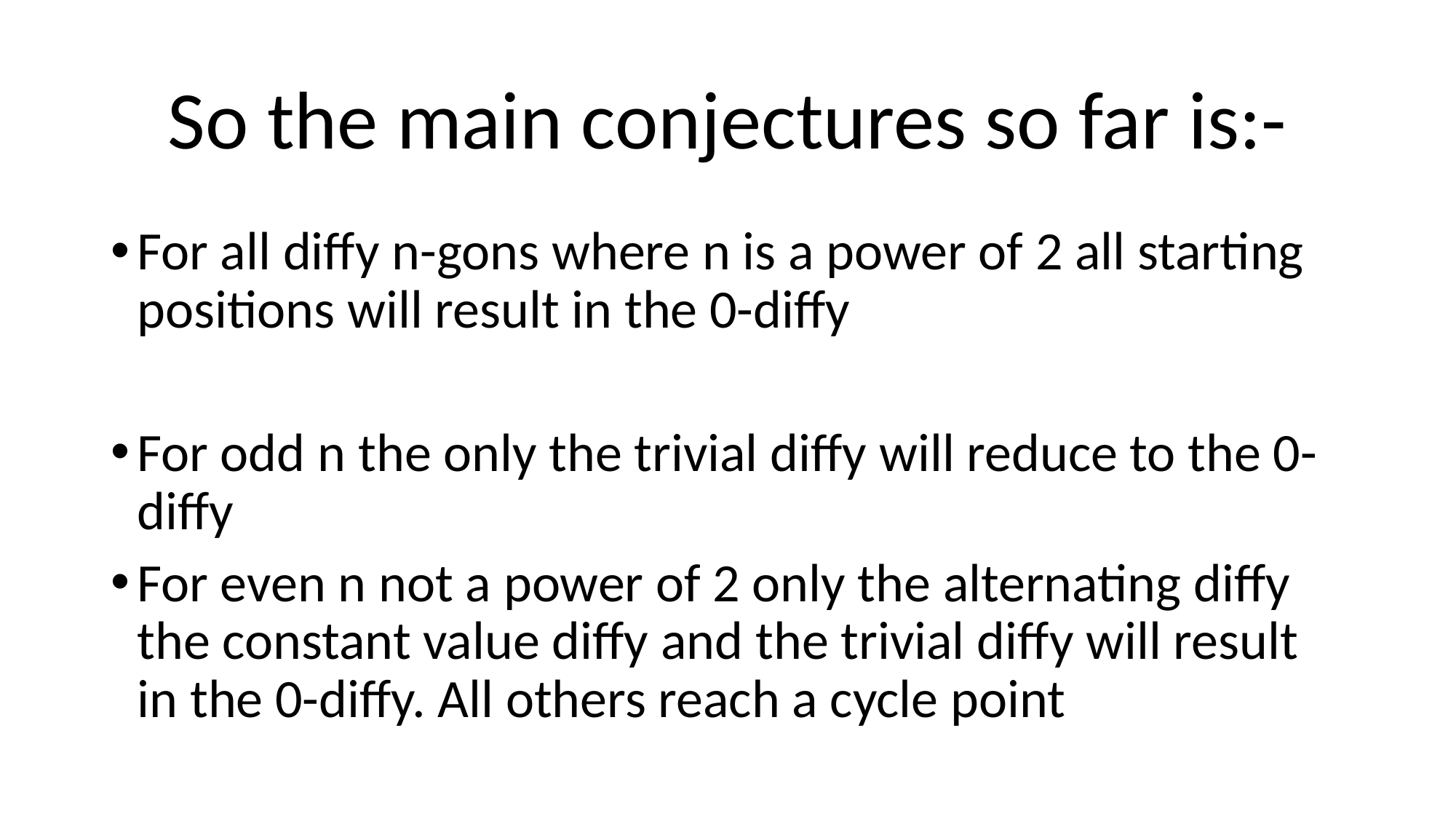

# So the main conjectures so far is:-
For all diffy n-gons where n is a power of 2 all starting positions will result in the 0-diffy

For odd n the only the trivial diffy will reduce to the 0-diffy
For even n not a power of 2 only the alternating diffy the constant value diffy and the trivial diffy will result in the 0-diffy. All others reach a cycle point